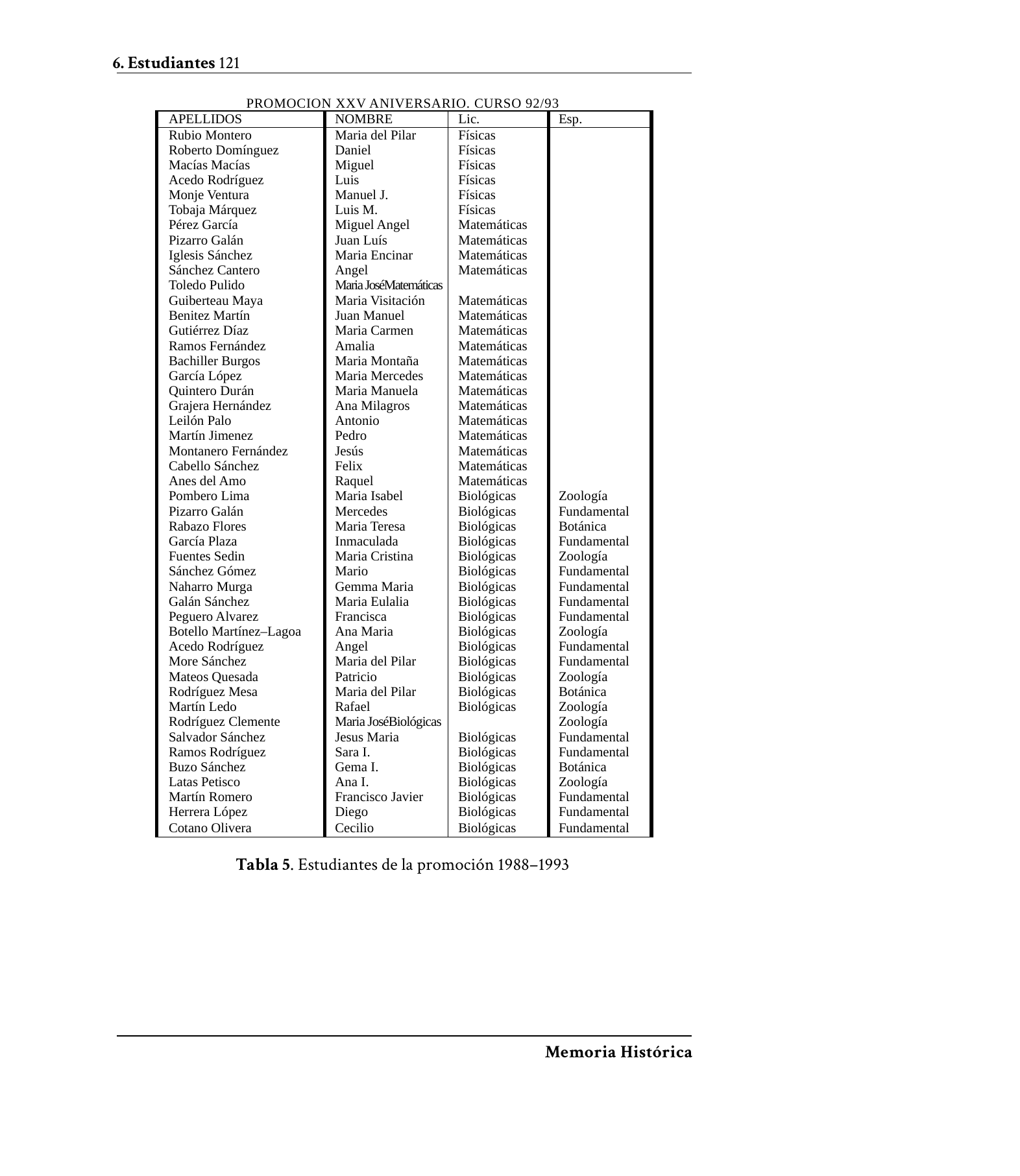

6. Estudiantes 121
PROMOCION XXV ANIVERSARIO. CURSO 92/93
| APELLIDOS | NOMBRE | Lic. | Esp. |
| --- | --- | --- | --- |
| Rubio Montero | Maria del Pilar | Físicas |  |
| Roberto Domínguez | Daniel | Físicas |  |
| Macías Macías | Miguel | Físicas |  |
| Acedo Rodríguez | Luis | Físicas |  |
| Monje Ventura | Manuel J. | Físicas |  |
| Tobaja Márquez | Luis M. | Físicas |  |
| Pérez García | Miguel Angel | Matemáticas |  |
| Pizarro Galán | Juan Luís | Matemáticas |  |
| Iglesis Sánchez | Maria Encinar | Matemáticas |  |
| Sánchez Cantero | Angel | Matemáticas |  |
| Toledo Pulido | Maria JoséMatemáticas |  |  |
| Guiberteau Maya | Maria Visitación | Matemáticas |  |
| Benitez Martín | Juan Manuel | Matemáticas |  |
| Gutiérrez Díaz | Maria Carmen | Matemáticas |  |
| Ramos Fernández | Amalia | Matemáticas |  |
| Bachiller Burgos | Maria Montaña | Matemáticas |  |
| García López | Maria Mercedes | Matemáticas |  |
| Quintero Durán | Maria Manuela | Matemáticas |  |
| Grajera Hernández | Ana Milagros | Matemáticas |  |
| Leilón Palo | Antonio | Matemáticas |  |
| Martín Jimenez | Pedro | Matemáticas |  |
| Montanero Fernández | Jesús | Matemáticas |  |
| Cabello Sánchez | Felix | Matemáticas |  |
| Anes del Amo | Raquel | Matemáticas |  |
| Pombero Lima | Maria Isabel | Biológicas | Zoología |
| Pizarro Galán | Mercedes | Biológicas | Fundamental |
| Rabazo Flores | Maria Teresa | Biológicas | Botánica |
| García Plaza | Inmaculada | Biológicas | Fundamental |
| Fuentes Sedin | Maria Cristina | Biológicas | Zoología |
| Sánchez Gómez | Mario | Biológicas | Fundamental |
| Naharro Murga | Gemma Maria | Biológicas | Fundamental |
| Galán Sánchez | Maria Eulalia | Biológicas | Fundamental |
| Peguero Alvarez | Francisca | Biológicas | Fundamental |
| Botello Martínez–Lagoa | Ana Maria | Biológicas | Zoología |
| Acedo Rodríguez | Angel | Biológicas | Fundamental |
| More Sánchez | Maria del Pilar | Biológicas | Fundamental |
| Mateos Quesada | Patricio | Biológicas | Zoología |
| Rodríguez Mesa | Maria del Pilar | Biológicas | Botánica |
| Martín Ledo | Rafael | Biológicas | Zoología |
| Rodríguez Clemente | Maria JoséBiológicas |  | Zoología |
| Salvador Sánchez | Jesus Maria | Biológicas | Fundamental |
| Ramos Rodríguez | Sara I. | Biológicas | Fundamental |
| Buzo Sánchez | Gema I. | Biológicas | Botánica |
| Latas Petisco | Ana I. | Biológicas | Zoología |
| Martín Romero | Francisco Javier | Biológicas | Fundamental |
| Herrera López | Diego | Biológicas | Fundamental |
| Cotano Olivera | Cecilio | Biológicas | Fundamental |
Tabla 5. Estudiantes de la promoción 1988–1993
Memoria Histórica